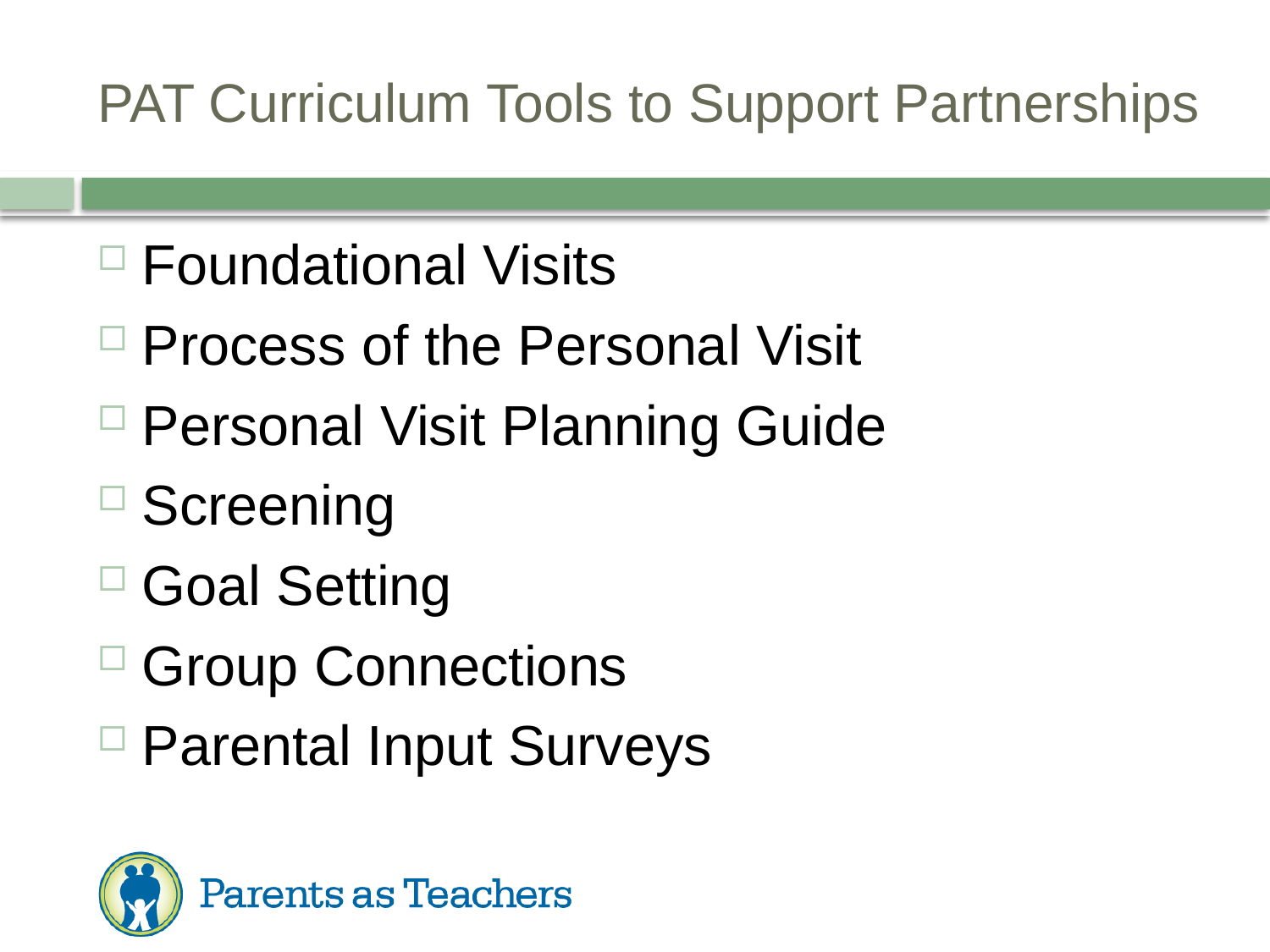

# PAT Curriculum Tools to Support Partnerships
Foundational Visits
Process of the Personal Visit
Personal Visit Planning Guide
Screening
Goal Setting
Group Connections
Parental Input Surveys